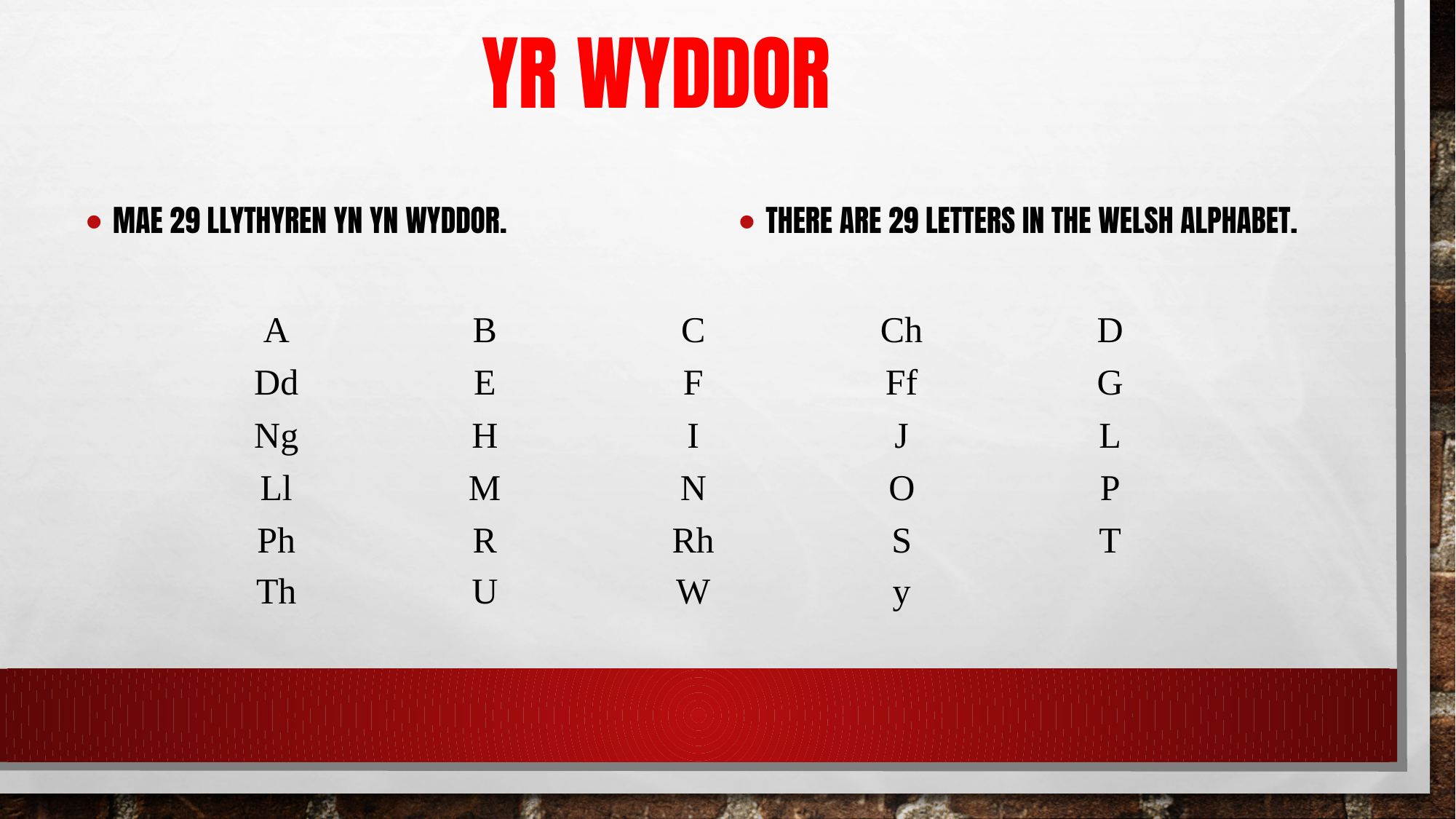

# Yr wyddor
There are 29 letters in the welsh alphabet.
Mae 29 llythyren yn yn wyddor.
| A | B | C | Ch | D |
| --- | --- | --- | --- | --- |
| Dd | E | F | Ff | G |
| Ng | H | I | J | L |
| Ll | M | N | O | P |
| Ph | R | Rh | S | T |
| Th | U | W | y |  |